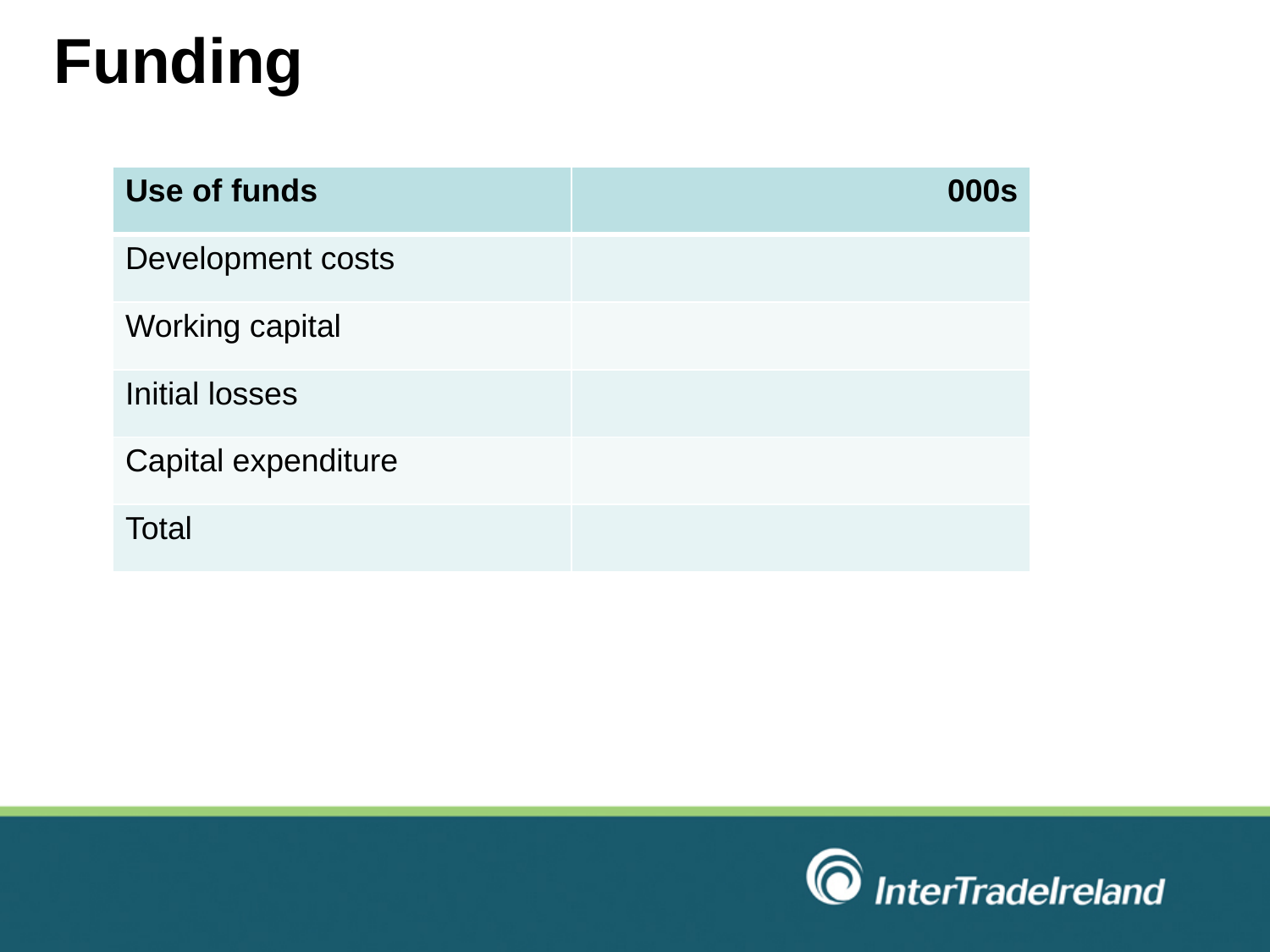

# Funding
| Use of funds | 000s |
| --- | --- |
| Development costs |  |
| Working capital |  |
| Initial losses |  |
| Capital expenditure |  |
| Total |  |